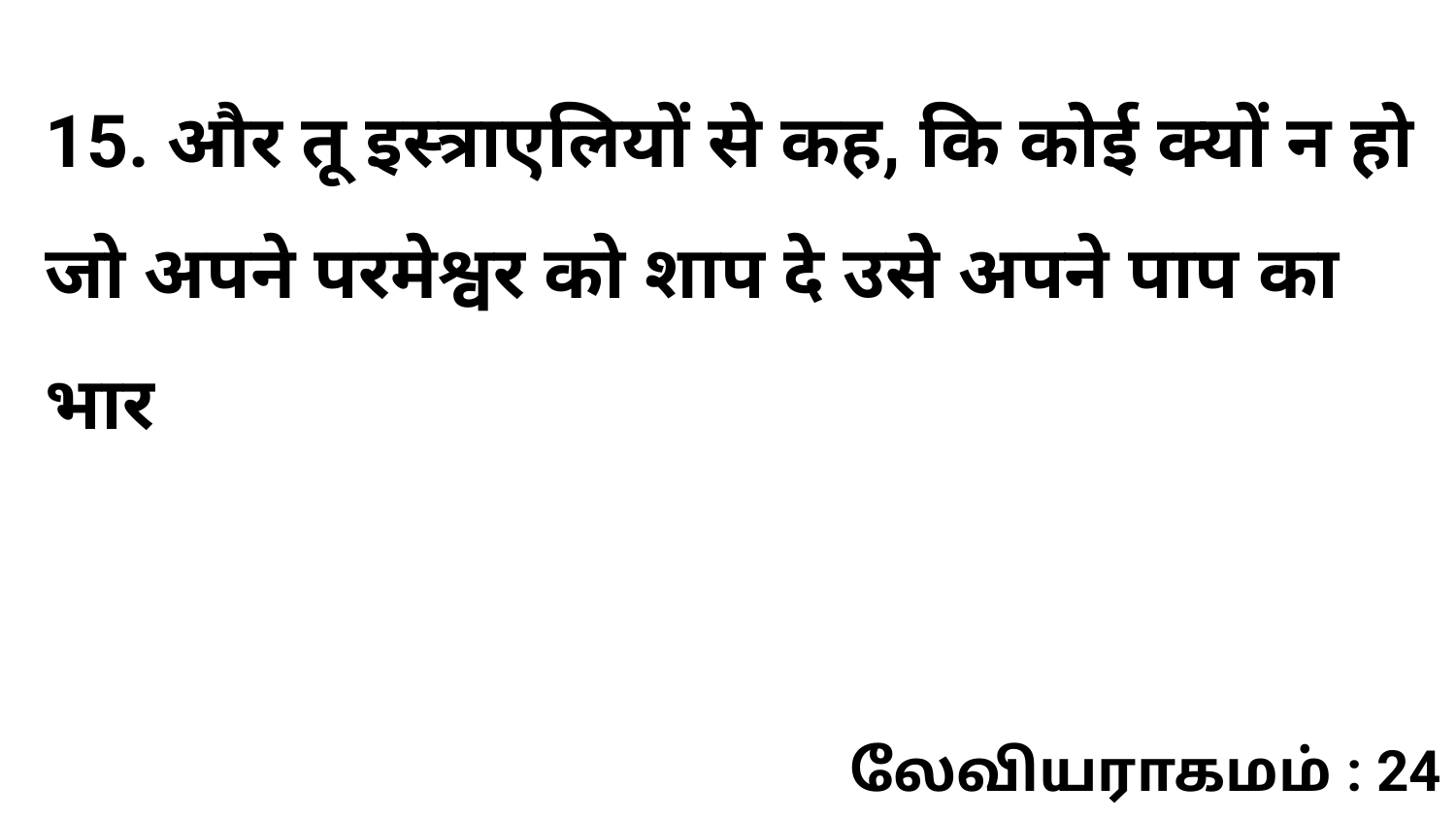

15. और तू इस्त्राएलियों से कह, कि कोई क्यों न हो जो अपने परमेश्वर को शाप दे उसे अपने पाप का भार
லேவியராகமம் : 24